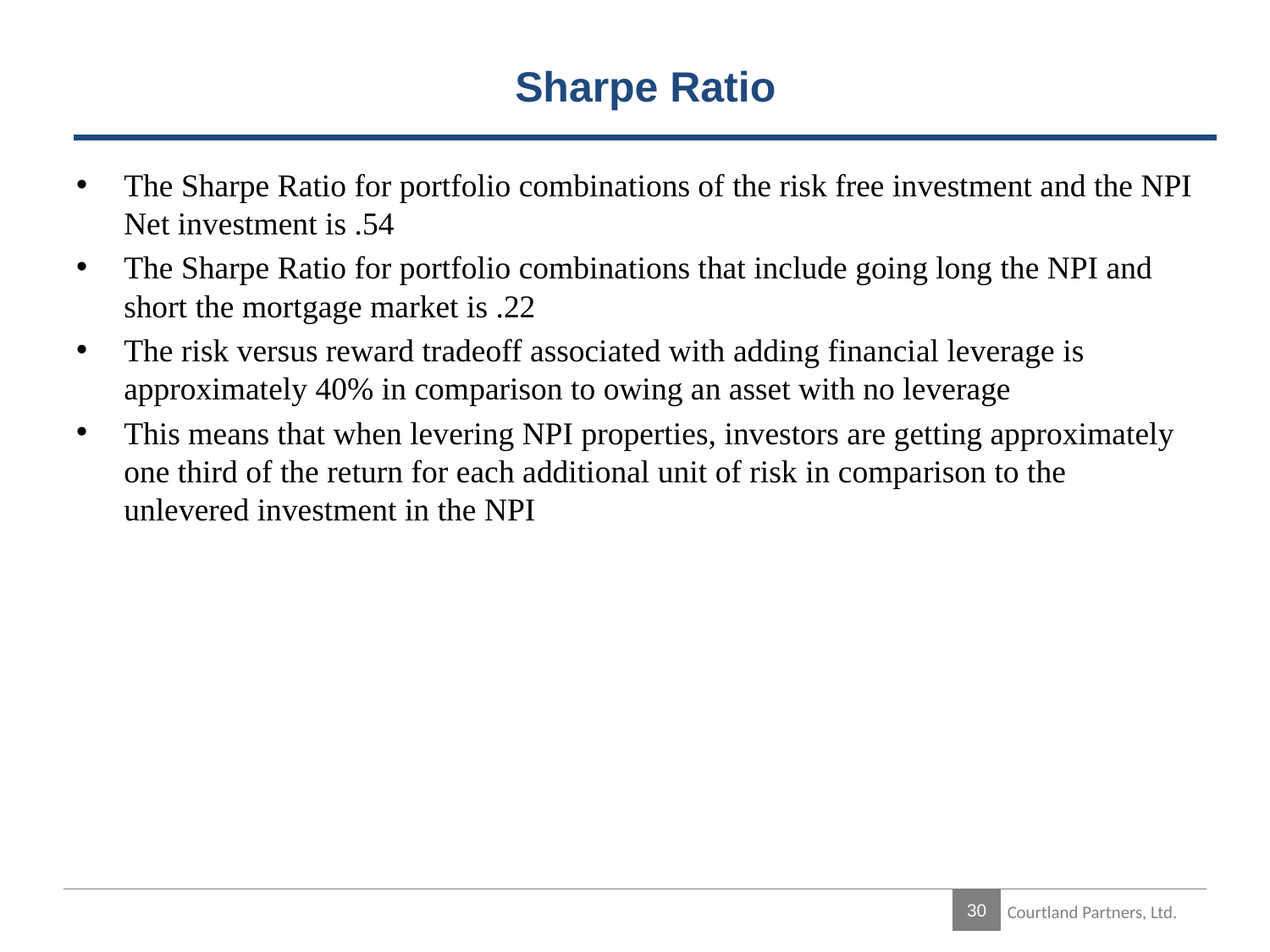

# Sharpe Ratio
The Sharpe Ratio for portfolio combinations of the risk free investment and the NPI Net investment is .54
The Sharpe Ratio for portfolio combinations that include going long the NPI and short the mortgage market is .22
The risk versus reward tradeoff associated with adding financial leverage is approximately 40% in comparison to owing an asset with no leverage
This means that when levering NPI properties, investors are getting approximately one third of the return for each additional unit of risk in comparison to the unlevered investment in the NPI